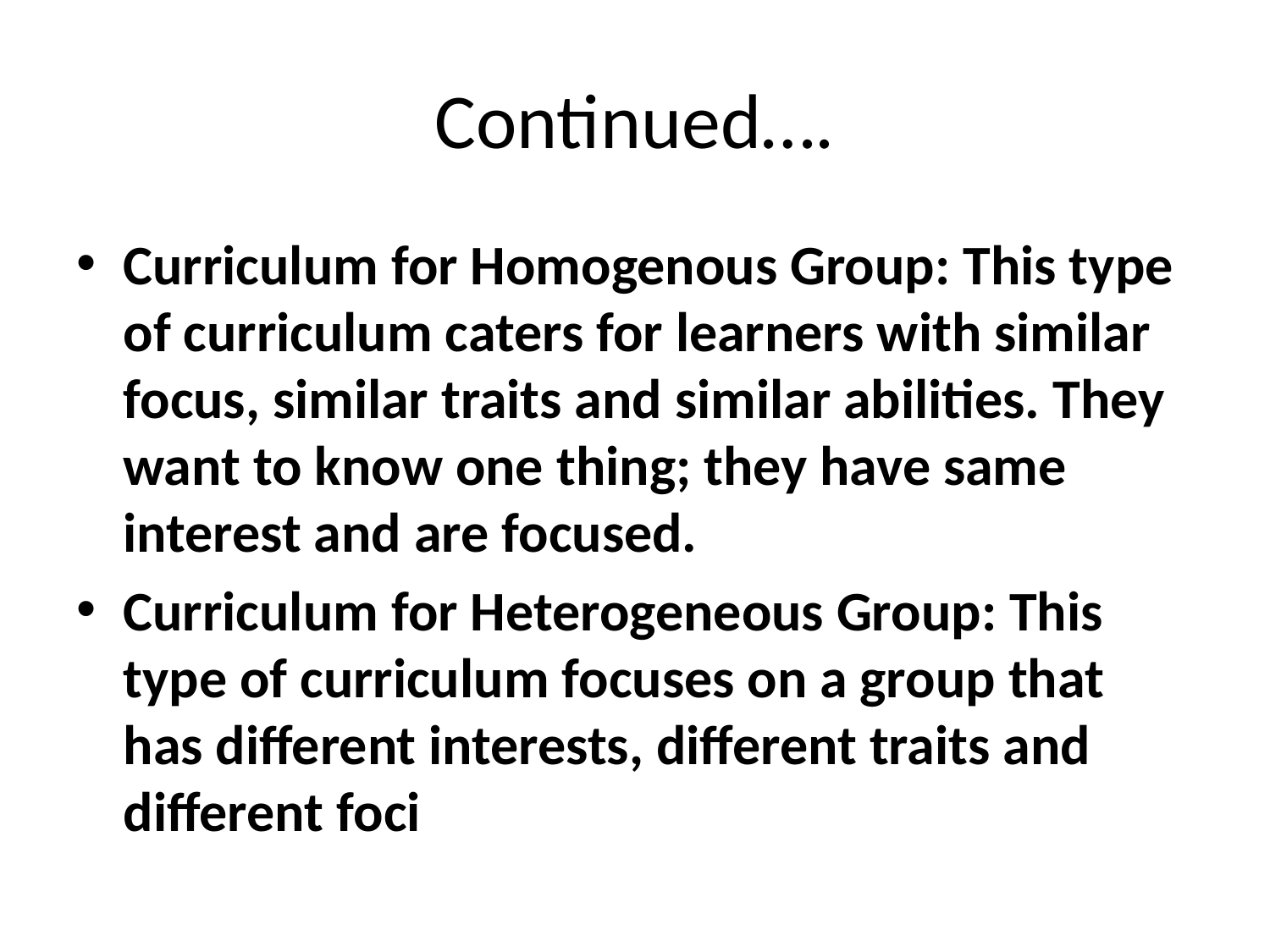

# Continued….
Curriculum for Homogenous Group: This type of curriculum caters for learners with similar focus, similar traits and similar abilities. They want to know one thing; they have same interest and are focused.
Curriculum for Heterogeneous Group: This type of curriculum focuses on a group that has different interests, different traits and different foci